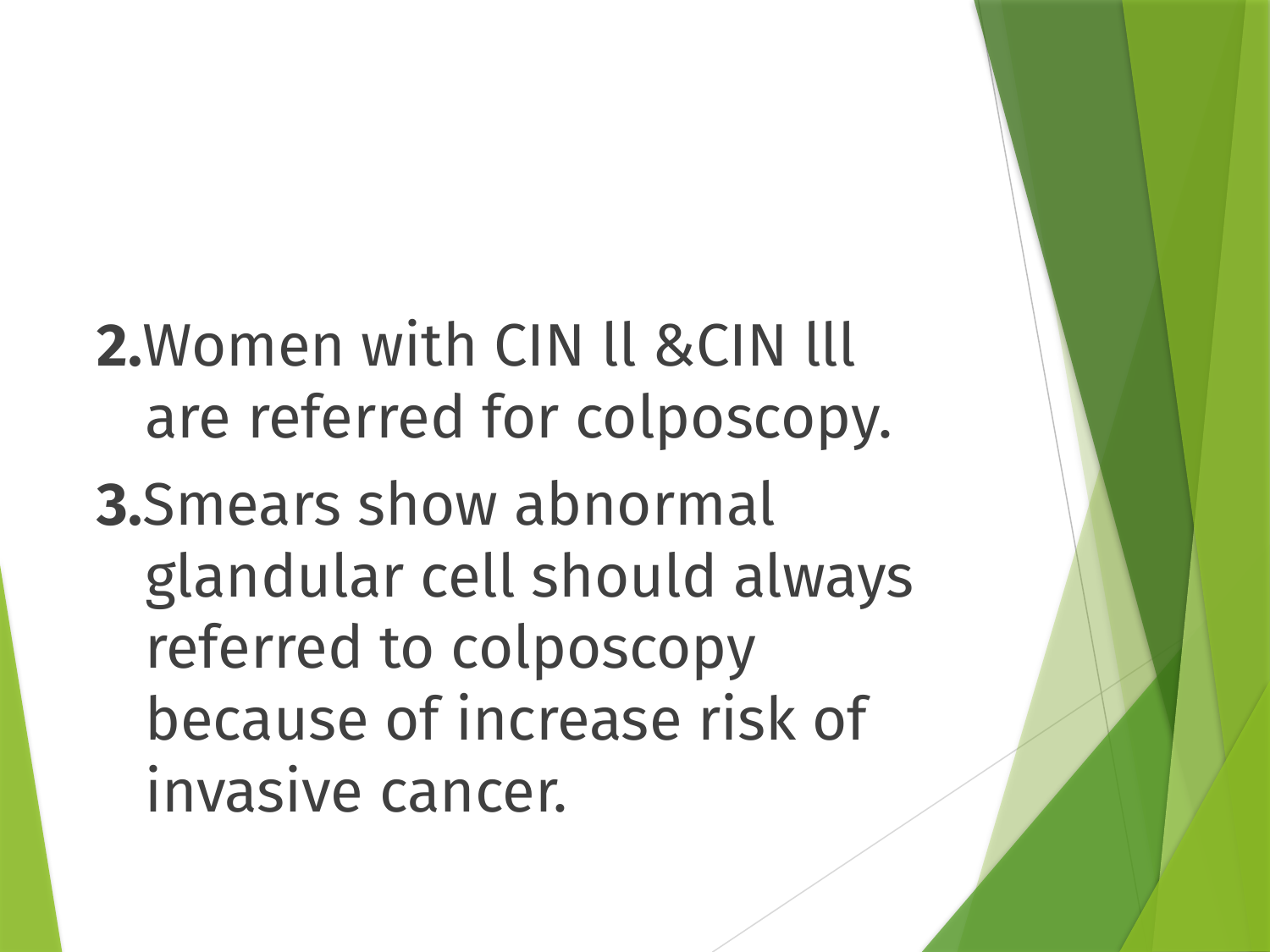

#
2.Women with CIN ll &CIN lll  are referred for colposcopy.
3.Smears show abnormal glandular cell should always referred to colposcopy because of increase risk of invasive cancer.